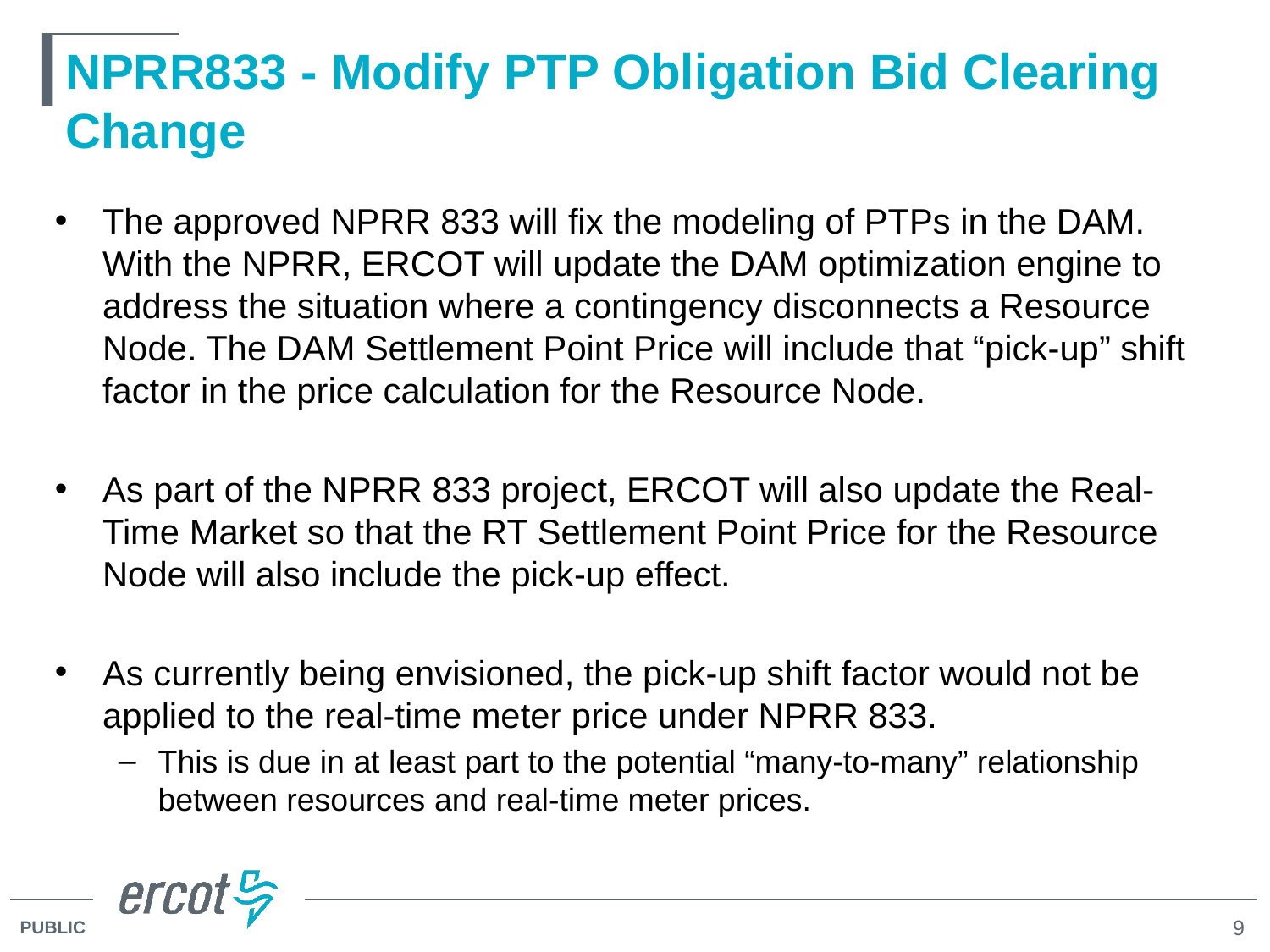

# NPRR833 - Modify PTP Obligation Bid Clearing Change
The approved NPRR 833 will fix the modeling of PTPs in the DAM.  With the NPRR, ERCOT will update the DAM optimization engine to address the situation where a contingency disconnects a Resource Node. The DAM Settlement Point Price will include that “pick-up” shift factor in the price calculation for the Resource Node.

As part of the NPRR 833 project, ERCOT will also update the Real-Time Market so that the RT Settlement Point Price for the Resource Node will also include the pick-up effect.

As currently being envisioned, the pick-up shift factor would not be applied to the real-time meter price under NPRR 833.
This is due in at least part to the potential “many-to-many” relationship between resources and real-time meter prices.